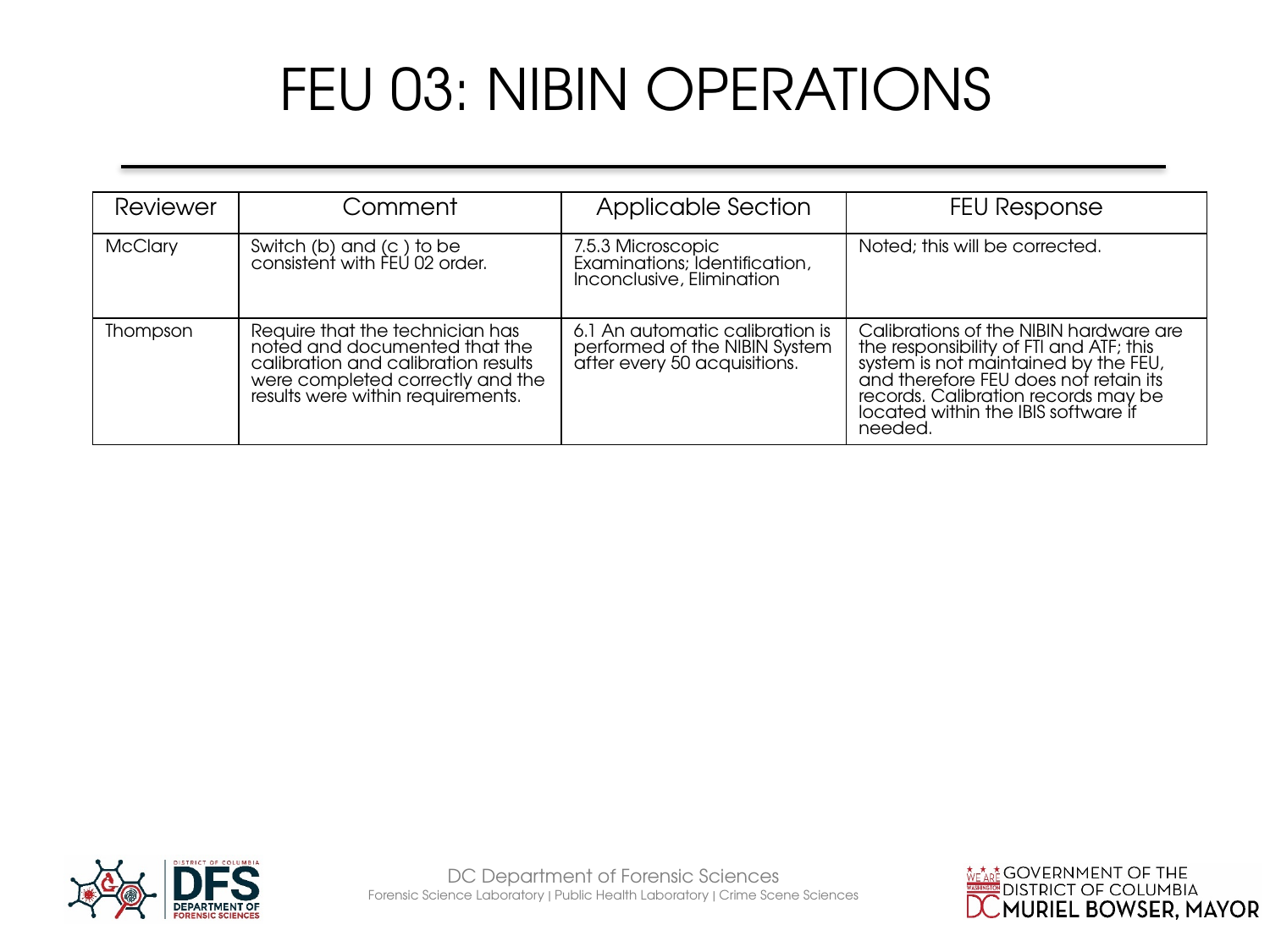

# FEU 03: NIBIN OPERATIONS
| Reviewer | Comment | Applicable Section | FEU Response |
| --- | --- | --- | --- |
| McClary | Switch (b) and (c ) to be consistent with FEU 02 order. | 7.5.3 Microscopic Examinations; Identification, Inconclusive, Elimination | Noted; this will be corrected. |
| Thompson | Require that the technician has noted and documented that the calibration and calibration results were completed correctly and the results were within requirements. | 6.1 An automatic calibration is performed of the NIBIN System after every 50 acquisitions. | Calibrations of the NIBIN hardware are the responsibility of FTI and ATF; this system is not maintained by the FEU, and therefore FEU does not retain its records. Calibration records may be located within the IBIS software if needed. |